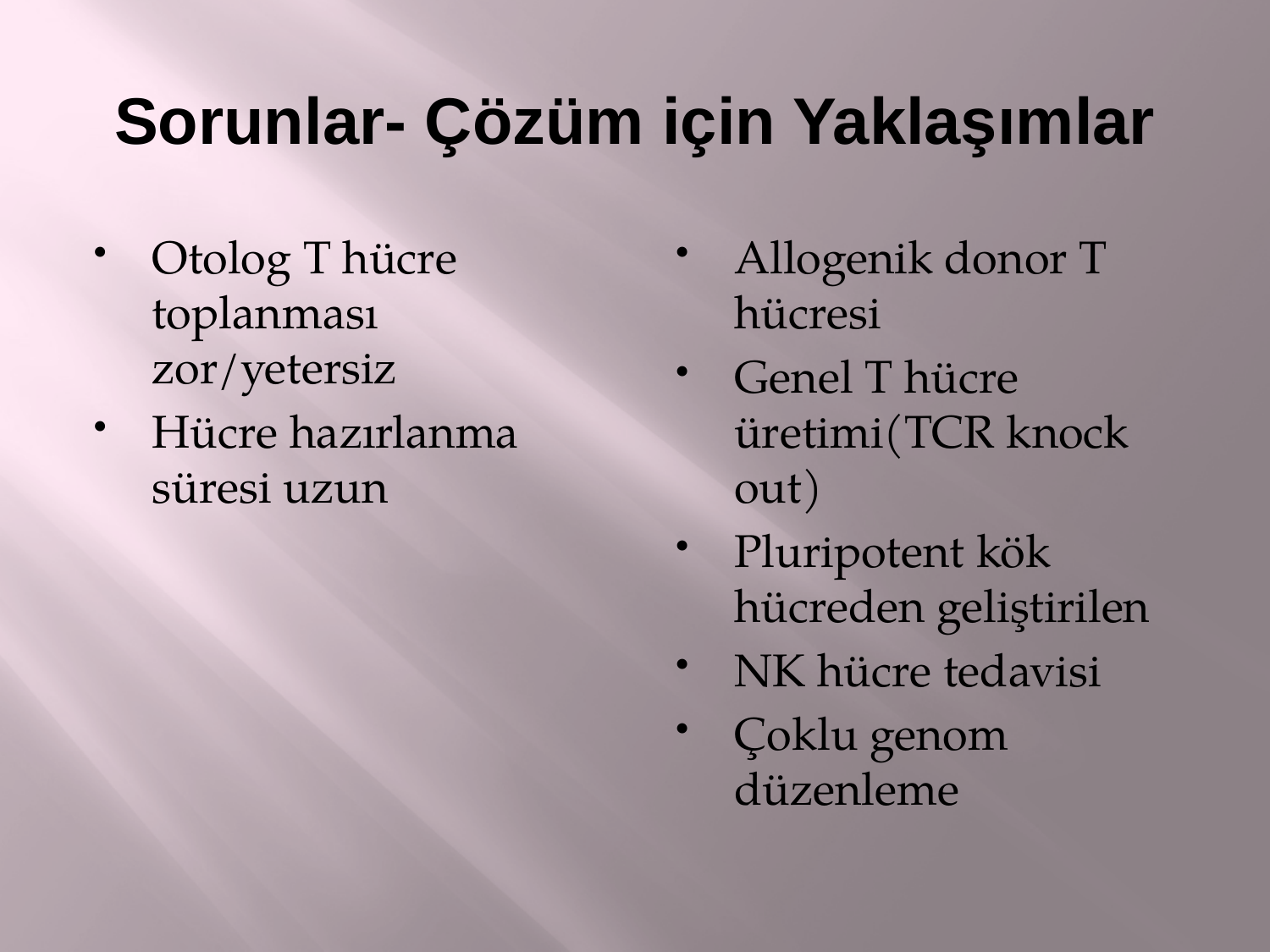

# Sorunlar- Çözüm için Yaklaşımlar
Otolog T hücre toplanması zor/yetersiz
Hücre hazırlanma süresi uzun
Allogenik donor T hücresi
Genel T hücre üretimi(TCR knock out)
Pluripotent kök hücreden geliştirilen
NK hücre tedavisi
Çoklu genom düzenleme